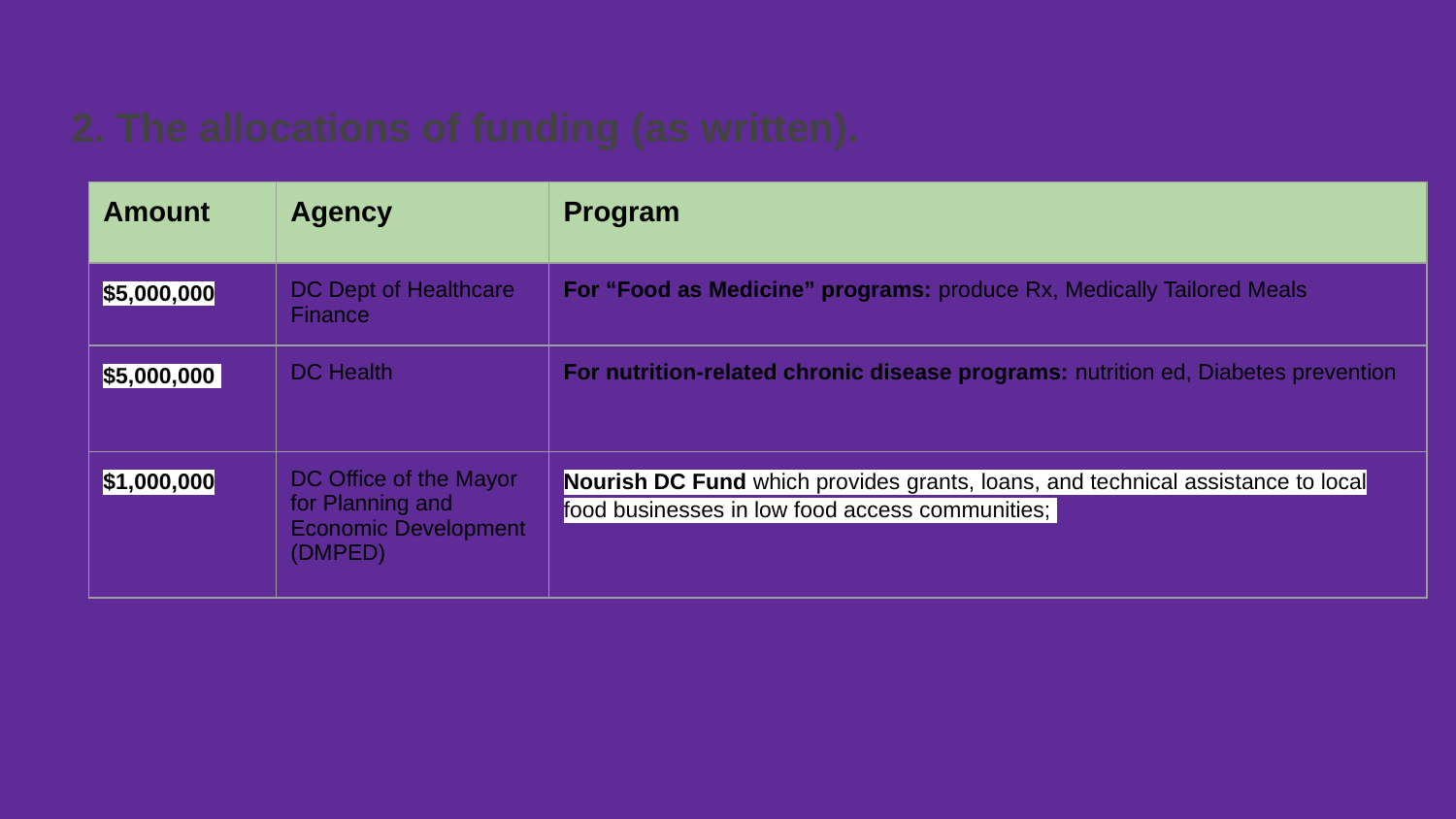

# 2. The allocations of funding (as written).

| Amount | Agency | Program |
| --- | --- | --- |
| $5,000,000 | DC Dept of Healthcare Finance | For “Food as Medicine” programs: produce Rx, Medically Tailored Meals |
| $5,000,000 | DC Health | For nutrition-related chronic disease programs: nutrition ed, Diabetes prevention |
| $1,000,000 | DC Office of the Mayor for Planning and Economic Development (DMPED) | Nourish DC Fund which provides grants, loans, and technical assistance to local food businesses in low food access communities; |

$250,000 to the Families First DC Program for nutrition education, cooking lessons, and healthy shopping lessons at Family Success Centers;